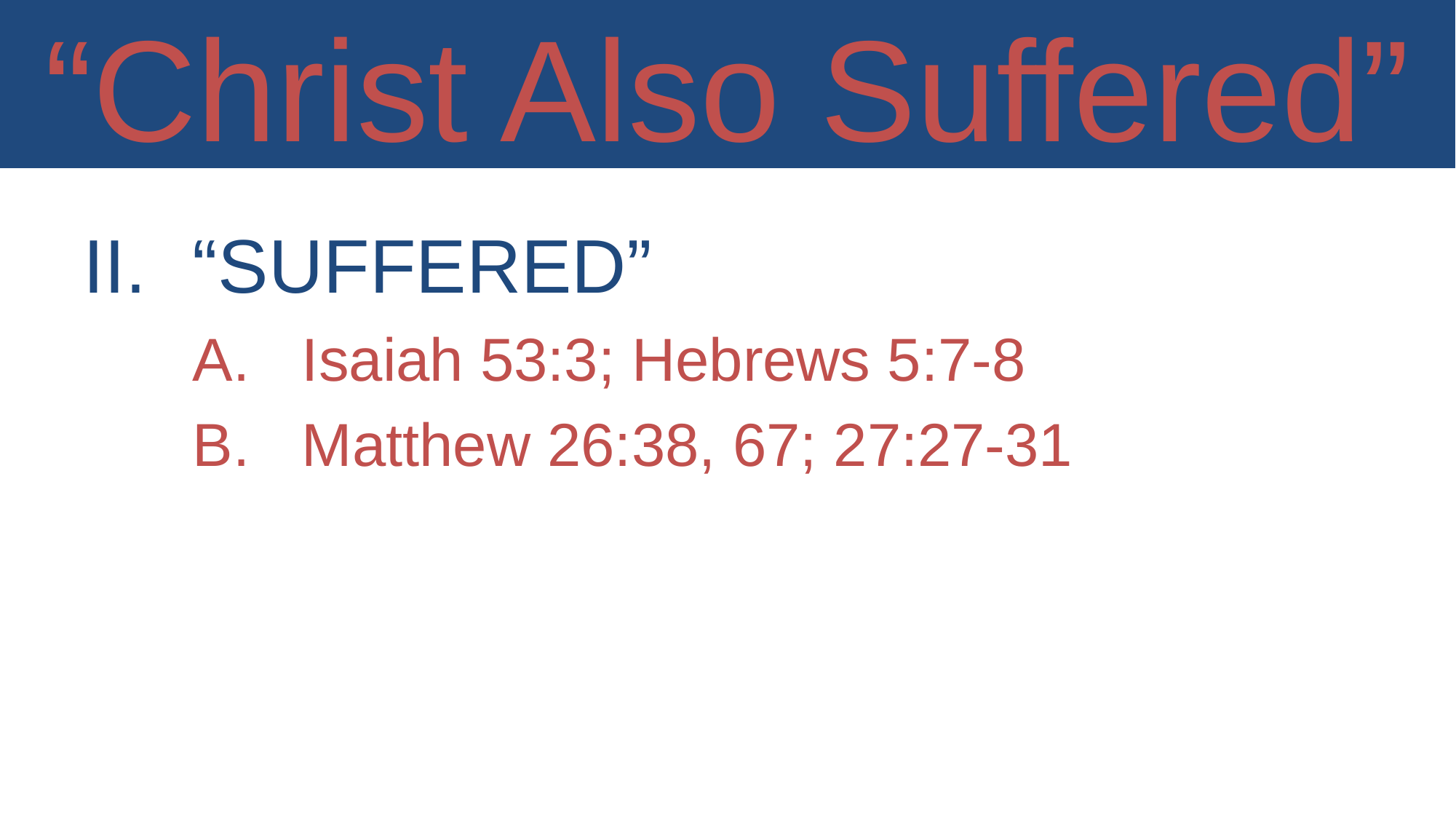

# “Christ Also Suffered”
“Suffered”
Isaiah 53:3; Hebrews 5:7-8
Matthew 26:38, 67; 27:27-31